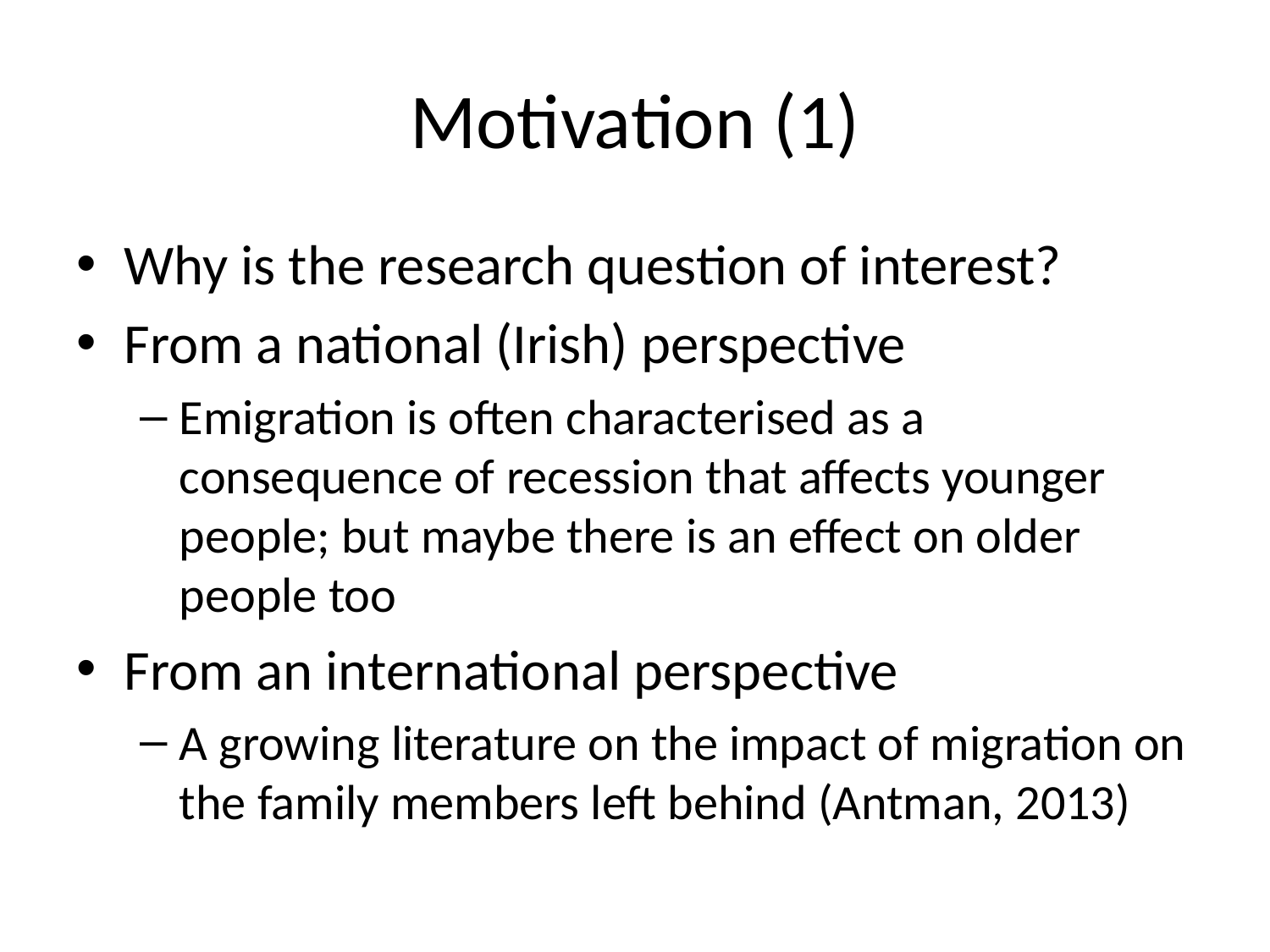

# Motivation (1)
Why is the research question of interest?
From a national (Irish) perspective
Emigration is often characterised as a consequence of recession that affects younger people; but maybe there is an effect on older people too
From an international perspective
A growing literature on the impact of migration on the family members left behind (Antman, 2013)